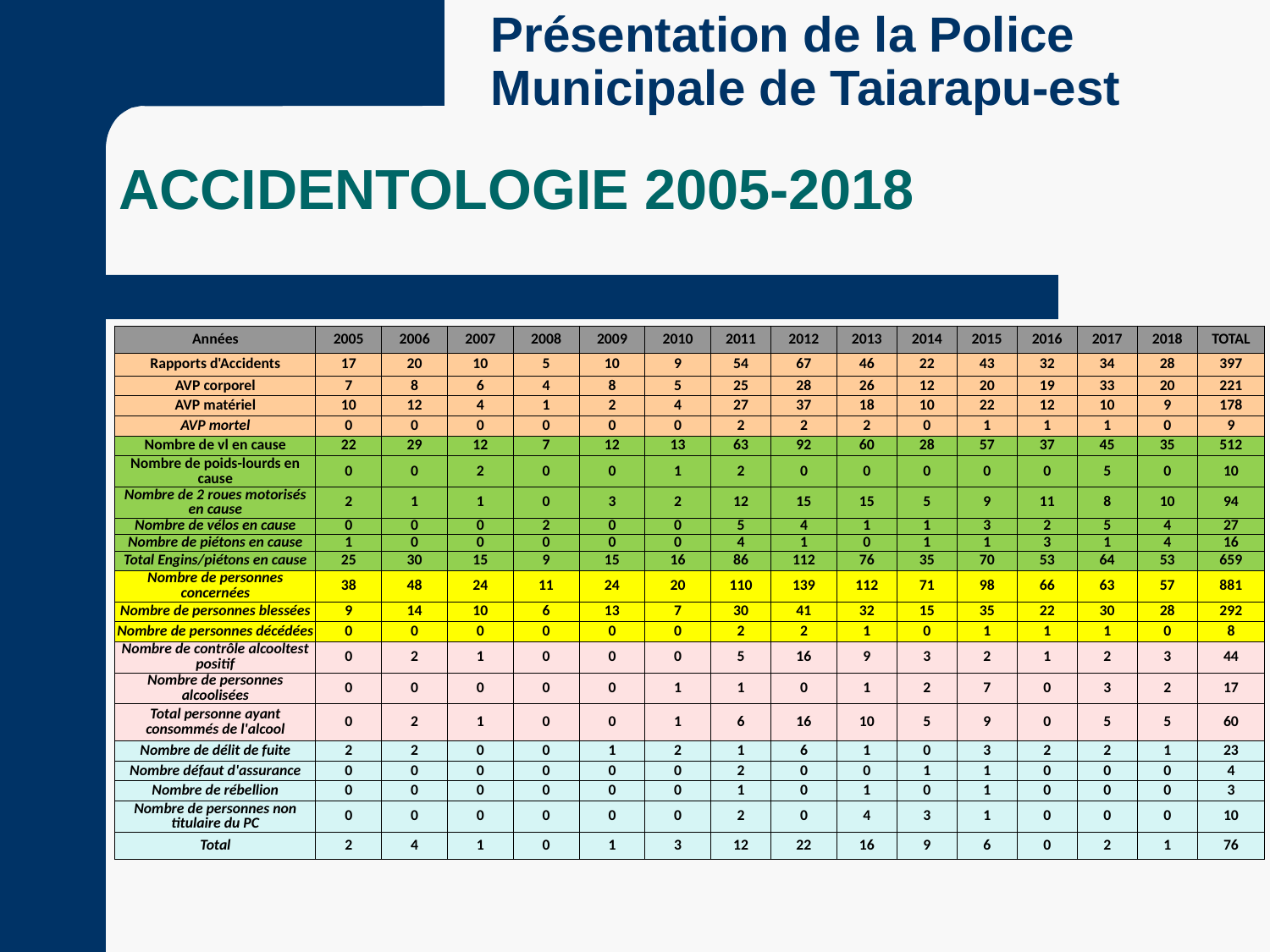

Présentation de la Police Municipale de Taiarapu-est
ACCIDENTOLOGIE 2005-2018
| Années | 2005 | 2006 | 2007 | 2008 | 2009 | 2010 | 2011 | 2012 | 2013 | 2014 | 2015 | 2016 | 2017 | 2018 | TOTAL |
| --- | --- | --- | --- | --- | --- | --- | --- | --- | --- | --- | --- | --- | --- | --- | --- |
| Rapports d'Accidents | 17 | 20 | 10 | 5 | 10 | 9 | 54 | 67 | 46 | 22 | 43 | 32 | 34 | 28 | 397 |
| AVP corporel | 7 | 8 | 6 | 4 | 8 | 5 | 25 | 28 | 26 | 12 | 20 | 19 | 33 | 20 | 221 |
| AVP matériel | 10 | 12 | 4 | 1 | 2 | 4 | 27 | 37 | 18 | 10 | 22 | 12 | 10 | 9 | 178 |
| AVP mortel | 0 | 0 | 0 | 0 | 0 | 0 | 2 | 2 | 2 | 0 | 1 | 1 | 1 | 0 | 9 |
| Nombre de vl en cause | 22 | 29 | 12 | 7 | 12 | 13 | 63 | 92 | 60 | 28 | 57 | 37 | 45 | 35 | 512 |
| Nombre de poids-lourds en cause | 0 | 0 | 2 | 0 | 0 | 1 | 2 | 0 | 0 | 0 | 0 | 0 | 5 | 0 | 10 |
| Nombre de 2 roues motorisés en cause | 2 | 1 | 1 | 0 | 3 | 2 | 12 | 15 | 15 | 5 | 9 | 11 | 8 | 10 | 94 |
| Nombre de vélos en cause | 0 | 0 | 0 | 2 | 0 | 0 | 5 | 4 | 1 | 1 | 3 | 2 | 5 | 4 | 27 |
| Nombre de piétons en cause | 1 | 0 | 0 | 0 | 0 | 0 | 4 | 1 | 0 | 1 | 1 | 3 | 1 | 4 | 16 |
| Total Engins/piétons en cause | 25 | 30 | 15 | 9 | 15 | 16 | 86 | 112 | 76 | 35 | 70 | 53 | 64 | 53 | 659 |
| Nombre de personnes concernées | 38 | 48 | 24 | 11 | 24 | 20 | 110 | 139 | 112 | 71 | 98 | 66 | 63 | 57 | 881 |
| Nombre de personnes blessées | 9 | 14 | 10 | 6 | 13 | 7 | 30 | 41 | 32 | 15 | 35 | 22 | 30 | 28 | 292 |
| Nombre de personnes décédées | 0 | 0 | 0 | 0 | 0 | 0 | 2 | 2 | 1 | 0 | 1 | 1 | 1 | 0 | 8 |
| Nombre de contrôle alcooltest positif | 0 | 2 | 1 | 0 | 0 | 0 | 5 | 16 | 9 | 3 | 2 | 1 | 2 | 3 | 44 |
| Nombre de personnes alcoolisées | 0 | 0 | 0 | 0 | 0 | 1 | 1 | 0 | 1 | 2 | 7 | 0 | 3 | 2 | 17 |
| Total personne ayant consommés de l'alcool | 0 | 2 | 1 | 0 | 0 | 1 | 6 | 16 | 10 | 5 | 9 | 0 | 5 | 5 | 60 |
| Nombre de délit de fuite | 2 | 2 | 0 | 0 | 1 | 2 | 1 | 6 | 1 | 0 | 3 | 2 | 2 | 1 | 23 |
| Nombre défaut d'assurance | 0 | 0 | 0 | 0 | 0 | 0 | 2 | 0 | 0 | 1 | 1 | 0 | 0 | 0 | 4 |
| Nombre de rébellion | 0 | 0 | 0 | 0 | 0 | 0 | 1 | 0 | 1 | 0 | 1 | 0 | 0 | 0 | 3 |
| Nombre de personnes non titulaire du PC | 0 | 0 | 0 | 0 | 0 | 0 | 2 | 0 | 4 | 3 | 1 | 0 | 0 | 0 | 10 |
| Total | 2 | 4 | 1 | 0 | 1 | 3 | 12 | 22 | 16 | 9 | 6 | 0 | 2 | 1 | 76 |